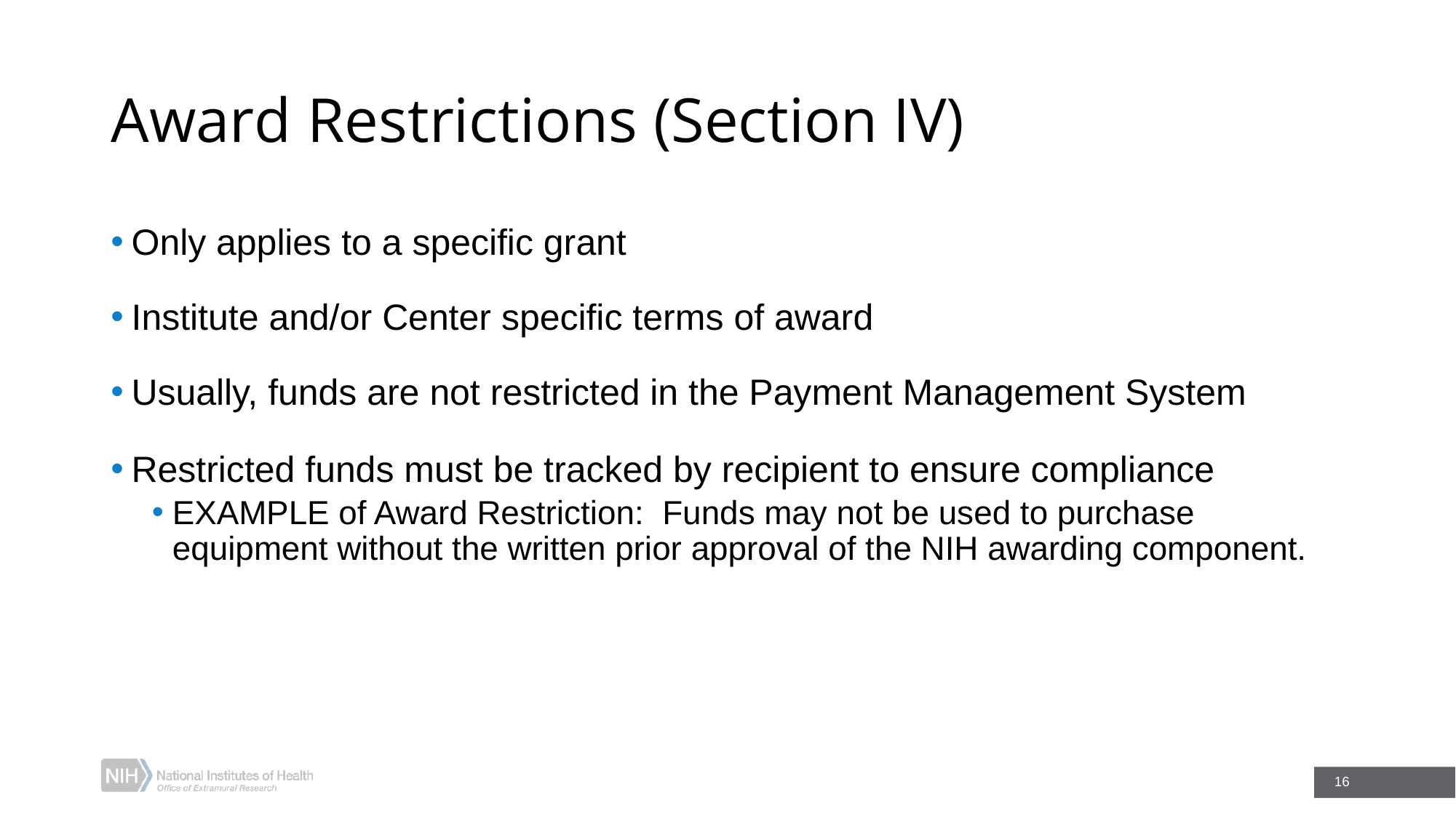

# Award Restrictions (Section IV)
Only applies to a specific grant

Institute and/or Center specific terms of award

Usually, funds are not restricted in the Payment Management System

Restricted funds must be tracked by recipient to ensure compliance
EXAMPLE of Award Restriction:  Funds may not be used to purchase equipment without the written prior approval of the NIH awarding component.
16